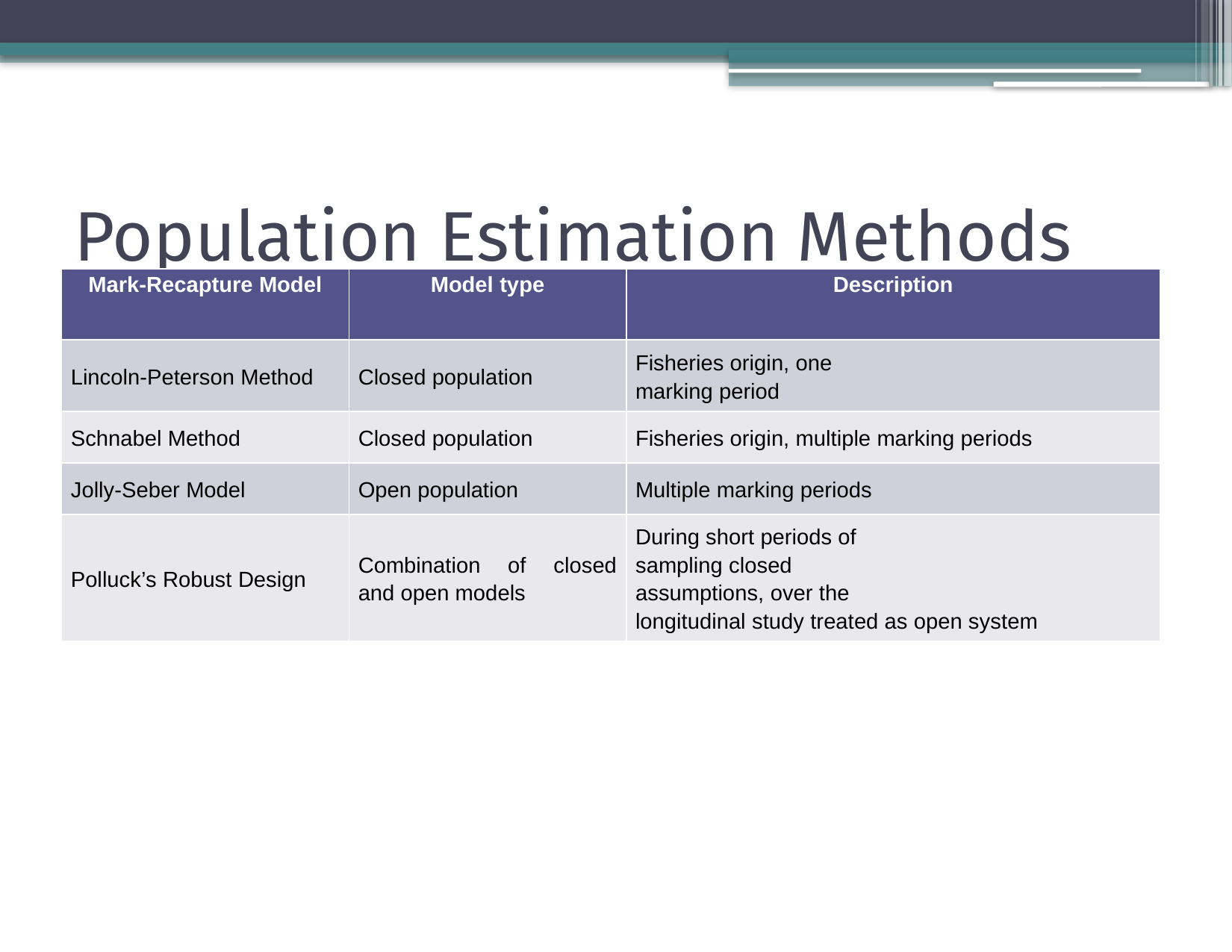

# Population Estimation Methods
| Mark-Recapture Model | Model type | Description |
| --- | --- | --- |
| Lincoln-Peterson Method | Closed population | Fisheries origin, one marking period |
| Schnabel Method | Closed population | Fisheries origin, multiple marking periods |
| Jolly-Seber Model | Open population | Multiple marking periods |
| Polluck’s Robust Design | Combination of closed and open models | During short periods of sampling closed assumptions, over the longitudinal study treated as open system |